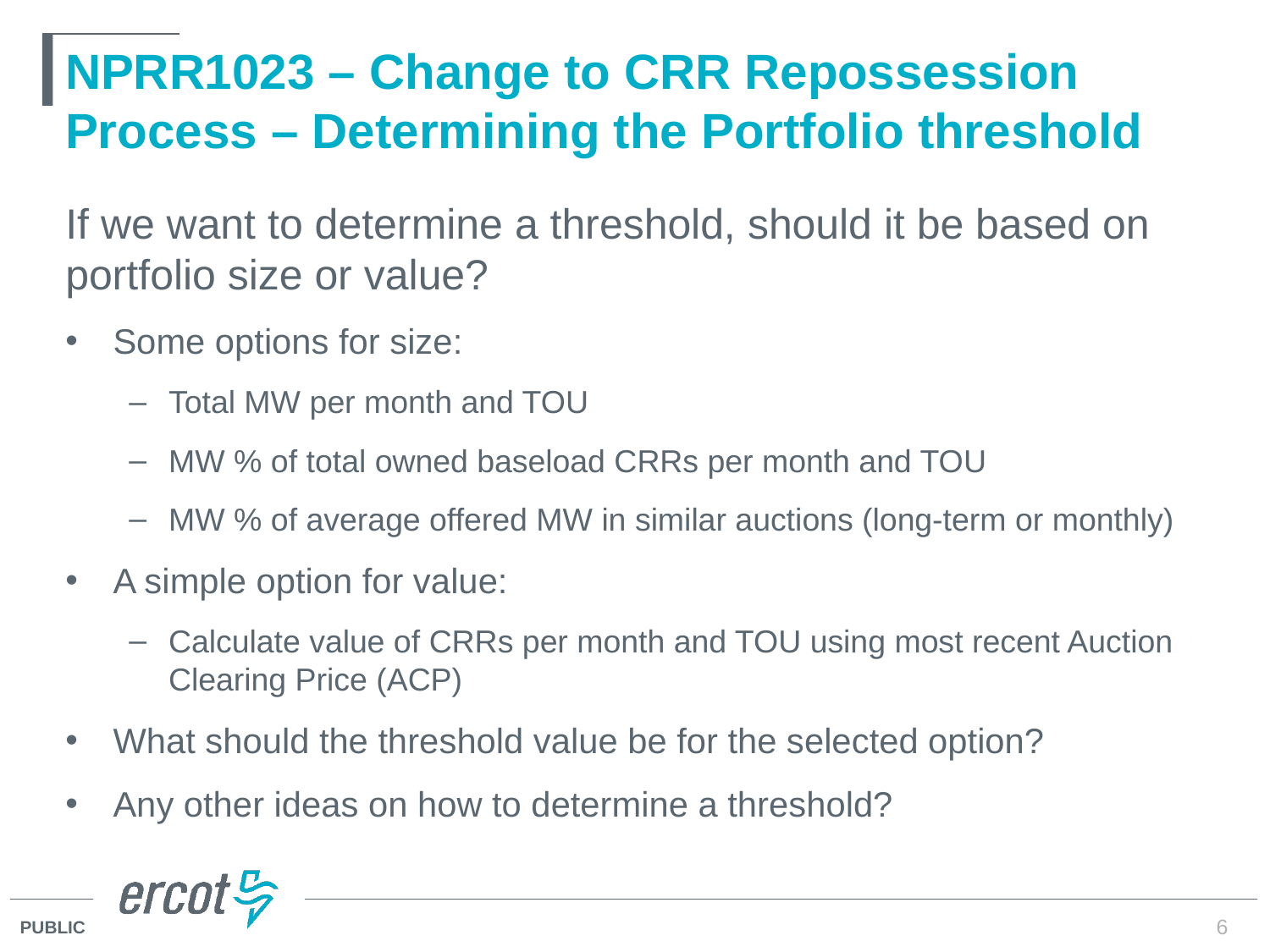

# NPRR1023 – Change to CRR Repossession Process – Determining the Portfolio threshold
If we want to determine a threshold, should it be based on portfolio size or value?
Some options for size:
Total MW per month and TOU
MW % of total owned baseload CRRs per month and TOU
MW % of average offered MW in similar auctions (long-term or monthly)
A simple option for value:
Calculate value of CRRs per month and TOU using most recent Auction Clearing Price (ACP)
What should the threshold value be for the selected option?
Any other ideas on how to determine a threshold?

6